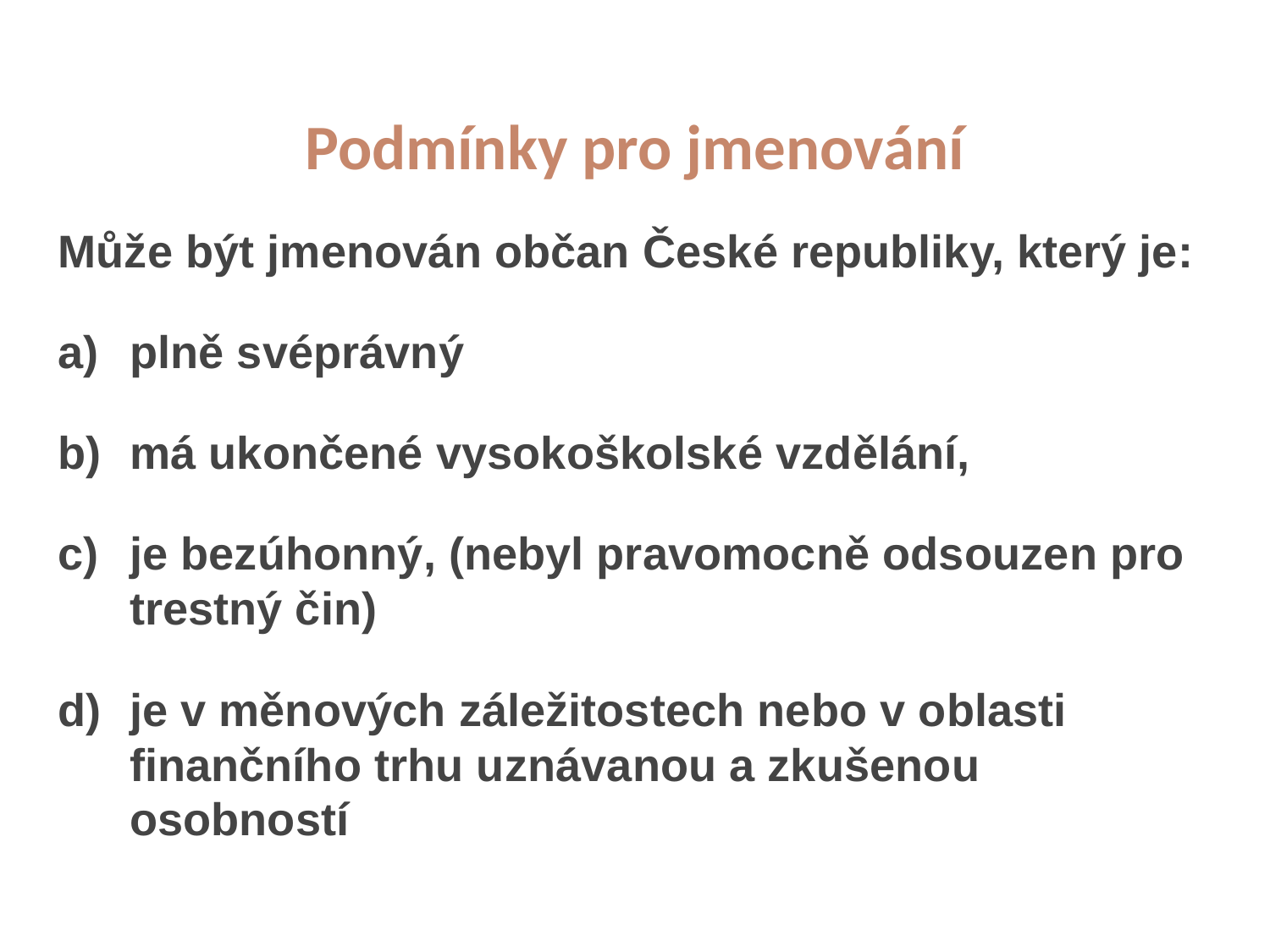

# Podmínky pro jmenování
Může být jmenován občan České republiky, který je:
plně svéprávný
má ukončené vysokoškolské vzdělání,
je bezúhonný, (nebyl pravomocně odsouzen pro trestný čin)
je v měnových záležitostech nebo v oblasti finančního trhu uznávanou a zkušenou osobností